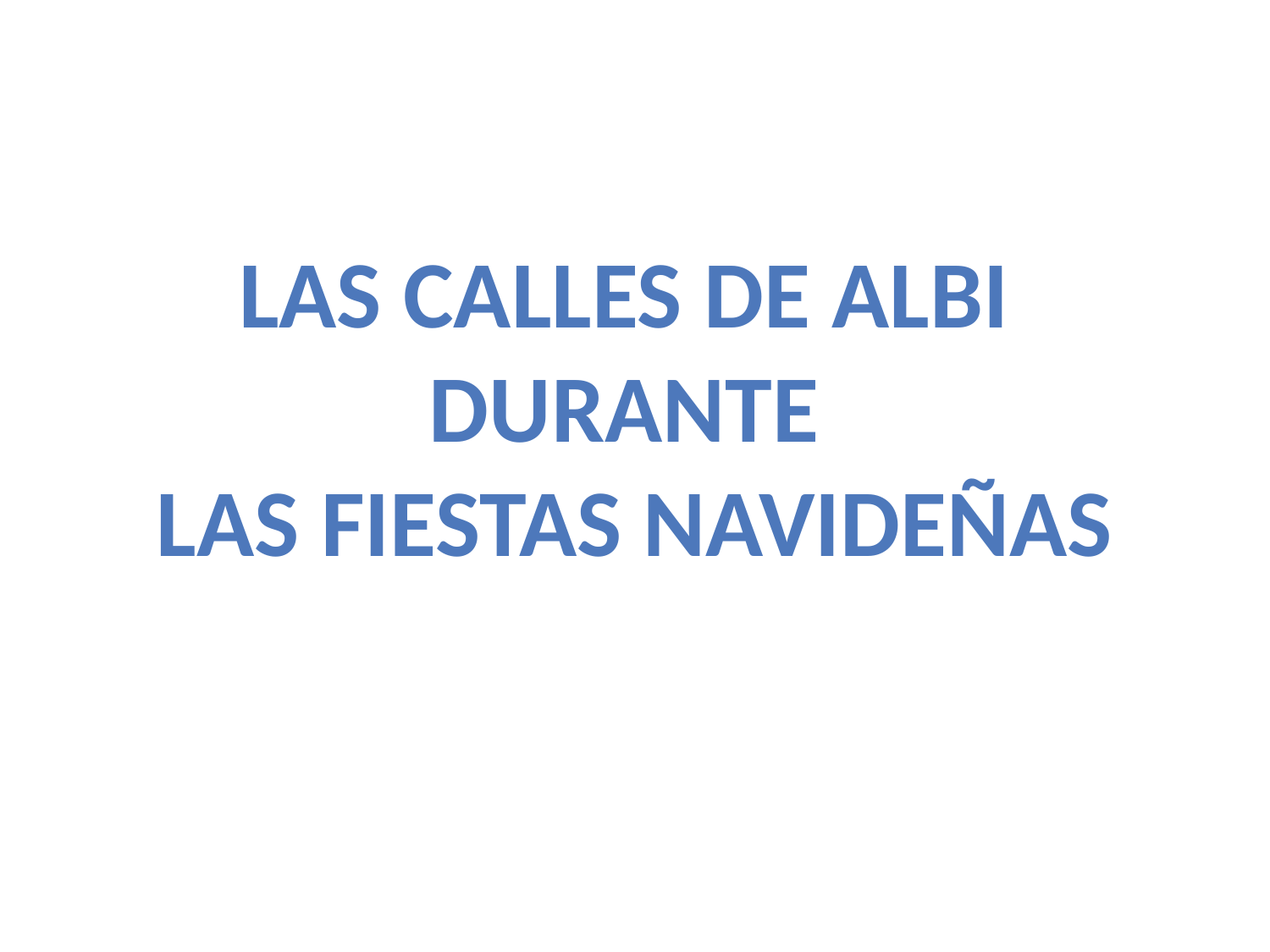

Las calles de Albi
durante
las fiestas navideñas